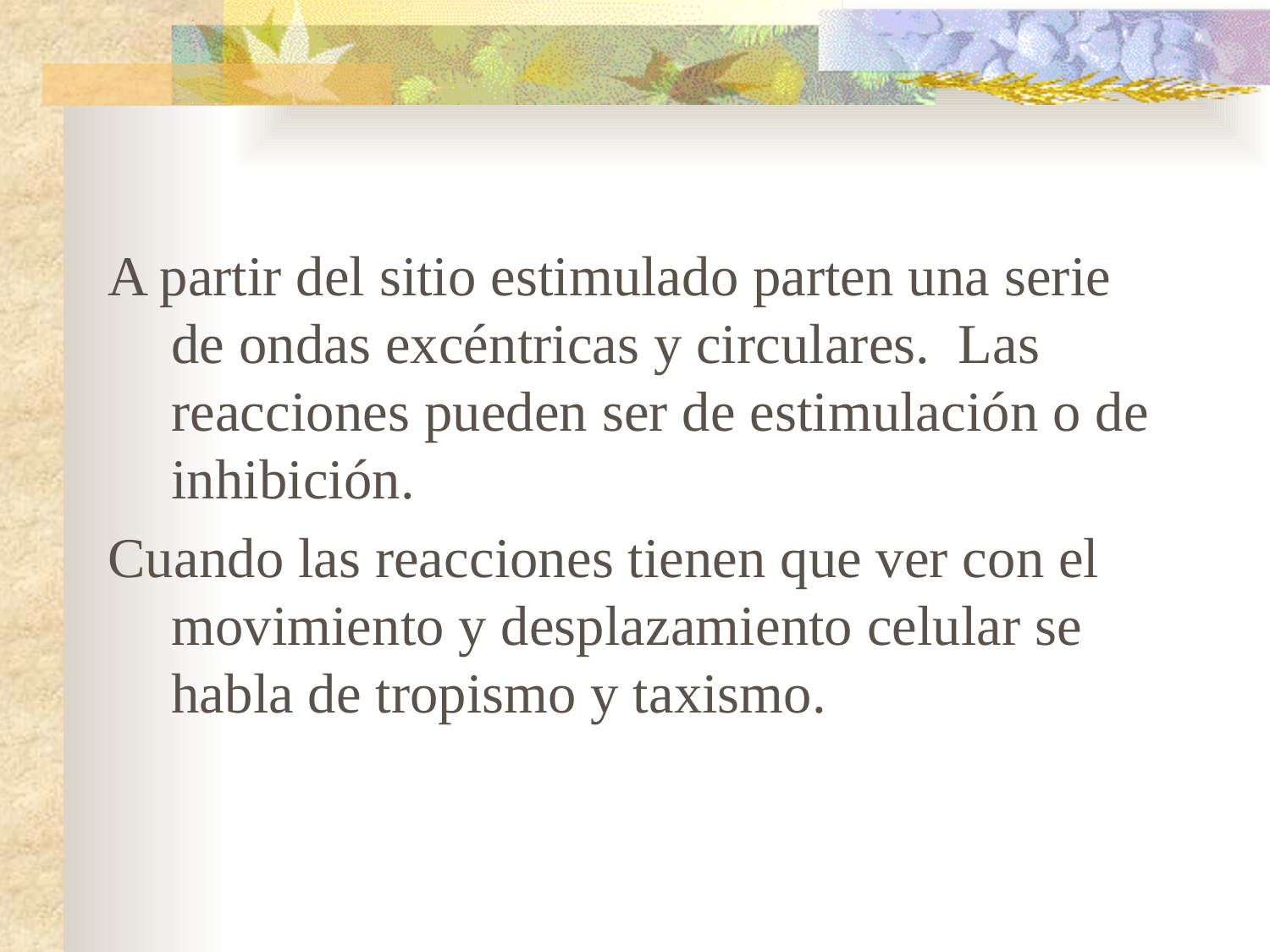

A partir del sitio estimulado parten una serie de ondas excéntricas y circulares.  Las reacciones pueden ser de estimulación o de inhibición.
Cuando las reacciones tienen que ver con el movimiento y desplazamiento celular se habla de tropismo y taxismo.